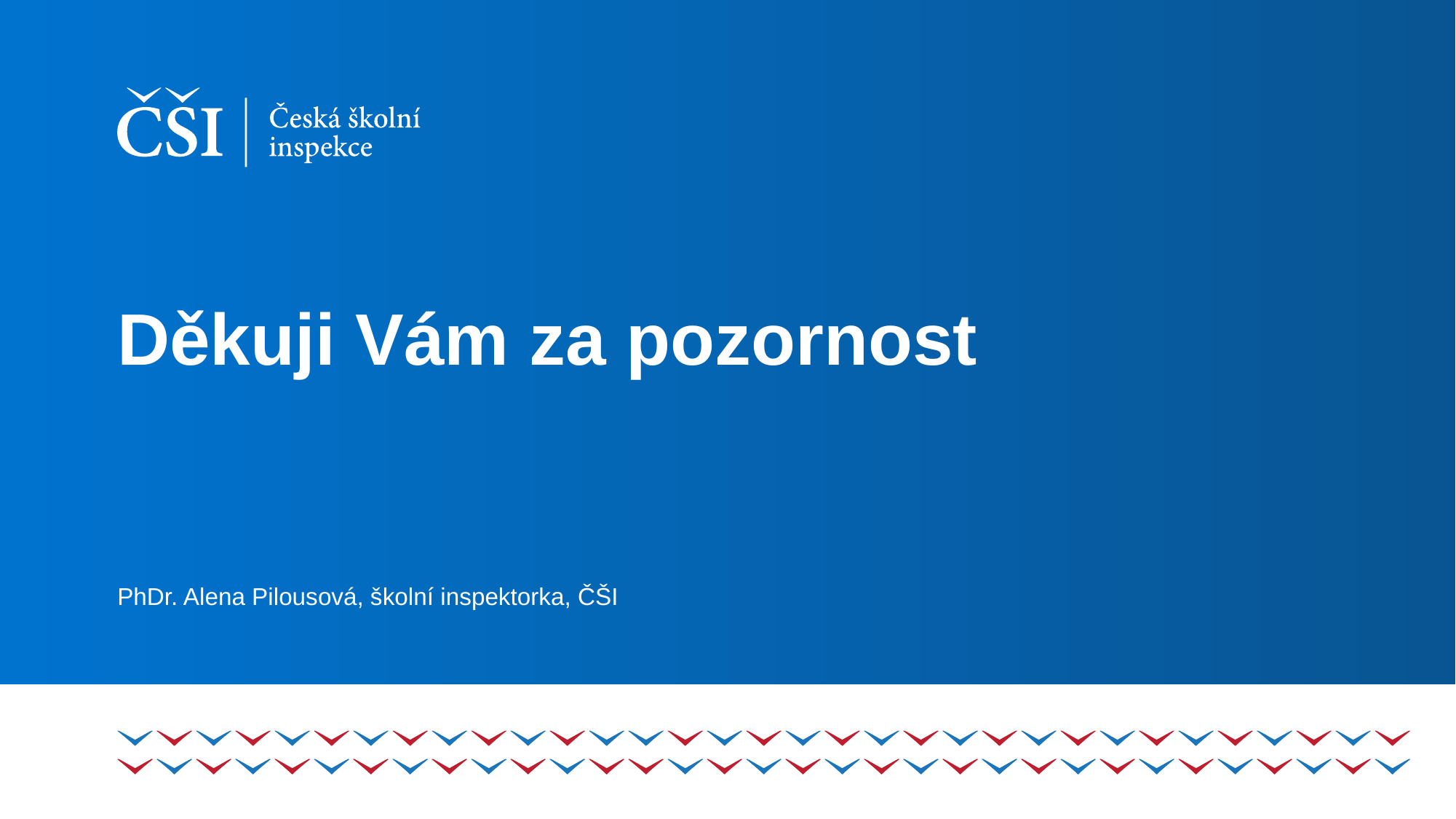

# Děkuji Vám za pozornost
PhDr. Alena Pilousová, školní inspektorka, ČŠI